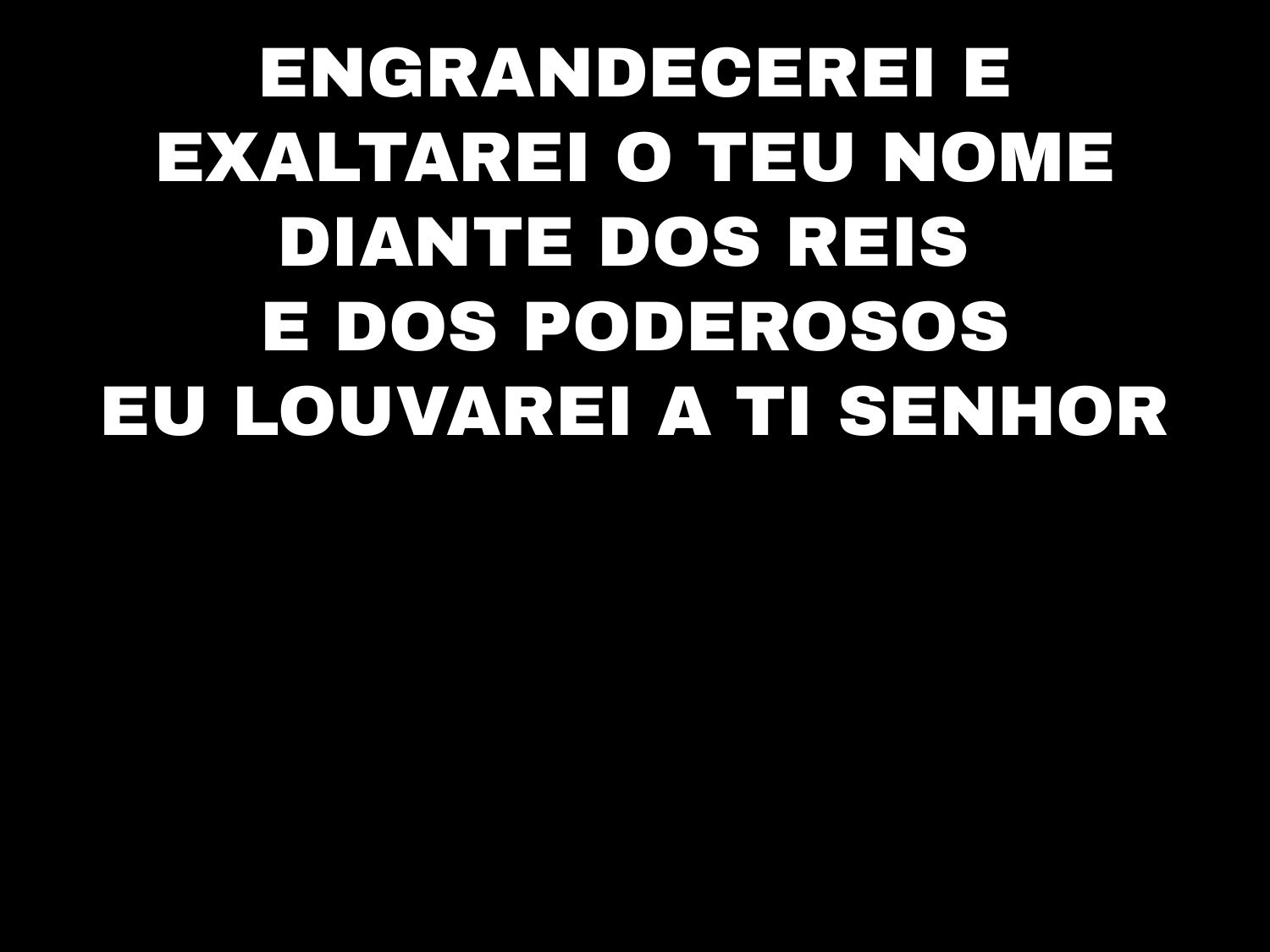

# ENGRANDECEREI E EXALTAREI O TEU NOME DIANTE DOS REIS E DOS PODEROSOS EU LOUVAREI A TI SENHOR